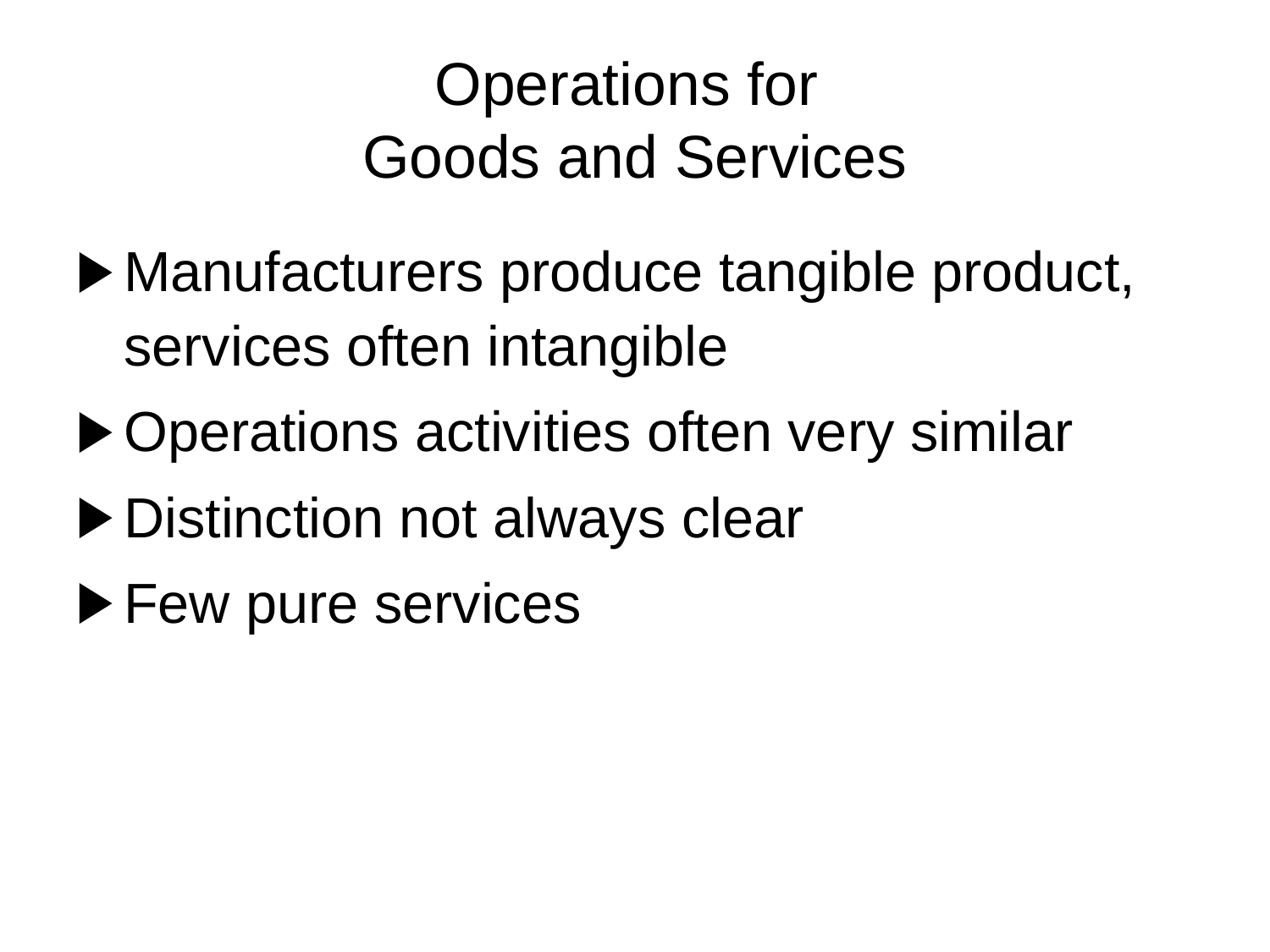

# Operations for Goods and Services
Manufacturers produce tangible product, services often intangible
Operations activities often very similar
Distinction not always clear
Few pure services